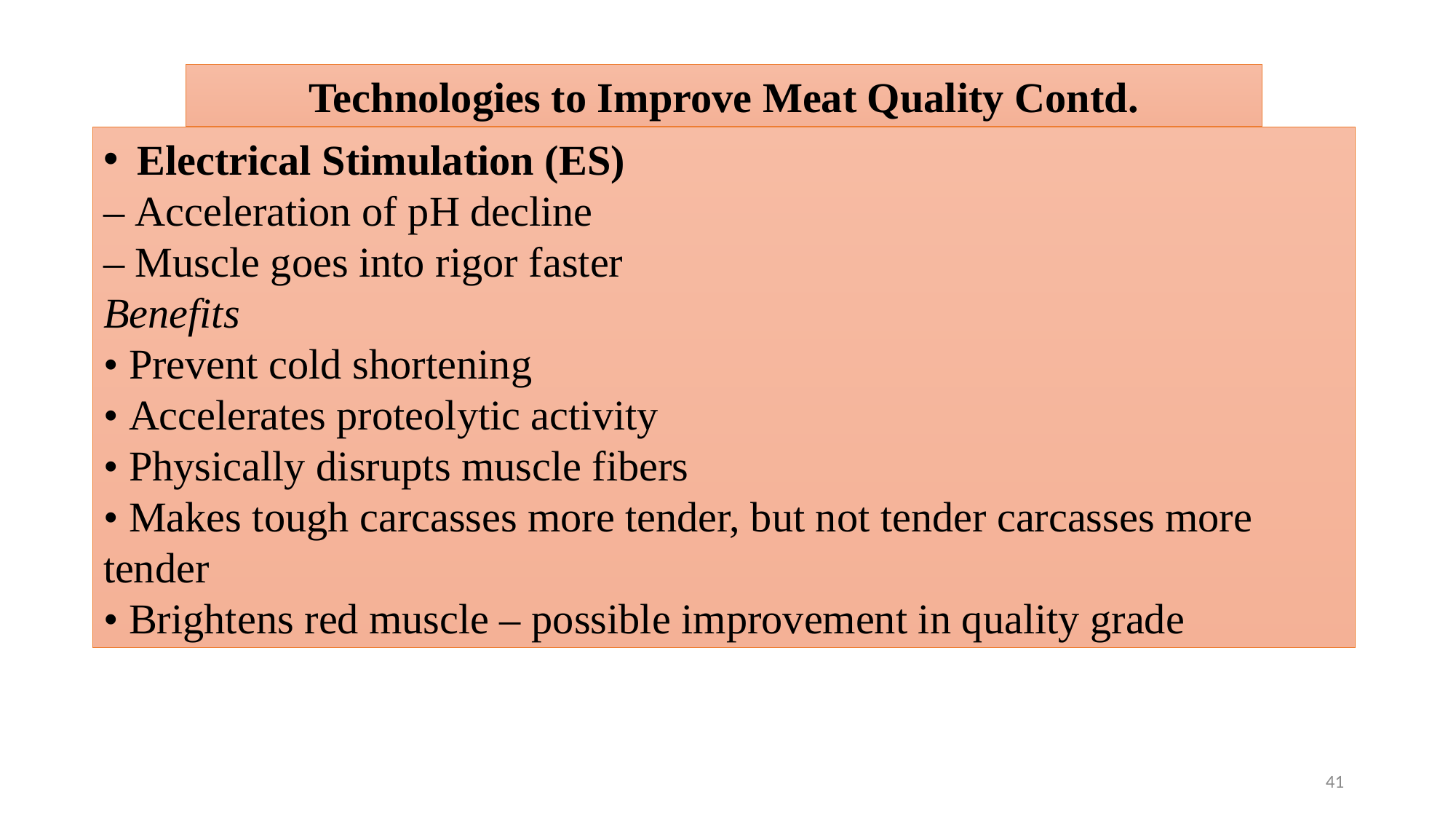

Technologies to Improve Meat Quality Contd.
Electrical Stimulation (ES)
– Acceleration of pH decline
– Muscle goes into rigor faster
Benefits
• Prevent cold shortening
• Accelerates proteolytic activity
• Physically disrupts muscle fibers
• Makes tough carcasses more tender, but not tender carcasses more tender
• Brightens red muscle – possible improvement in quality grade
41